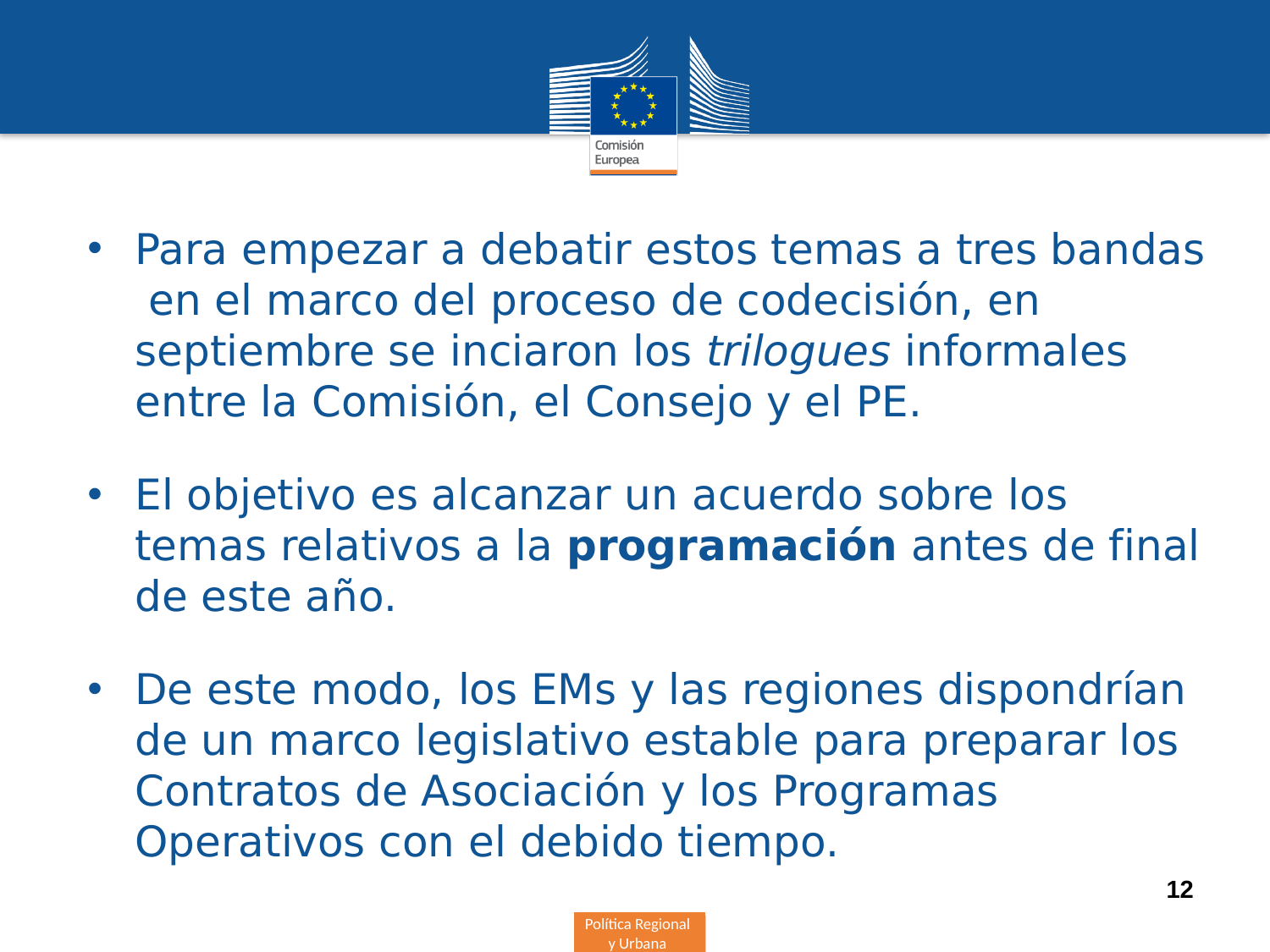

Para empezar a debatir estos temas a tres bandas  en el marco del proceso de codecisión, en septiembre se inciaron los trilogues informales entre la Comisión, el Consejo y el PE.
El objetivo es alcanzar un acuerdo sobre los temas relativos a la programación antes de final de este año.
De este modo, los EMs y las regiones dispondrían de un marco legislativo estable para preparar los Contratos de Asociación y los Programas Operativos con el debido tiempo.

12